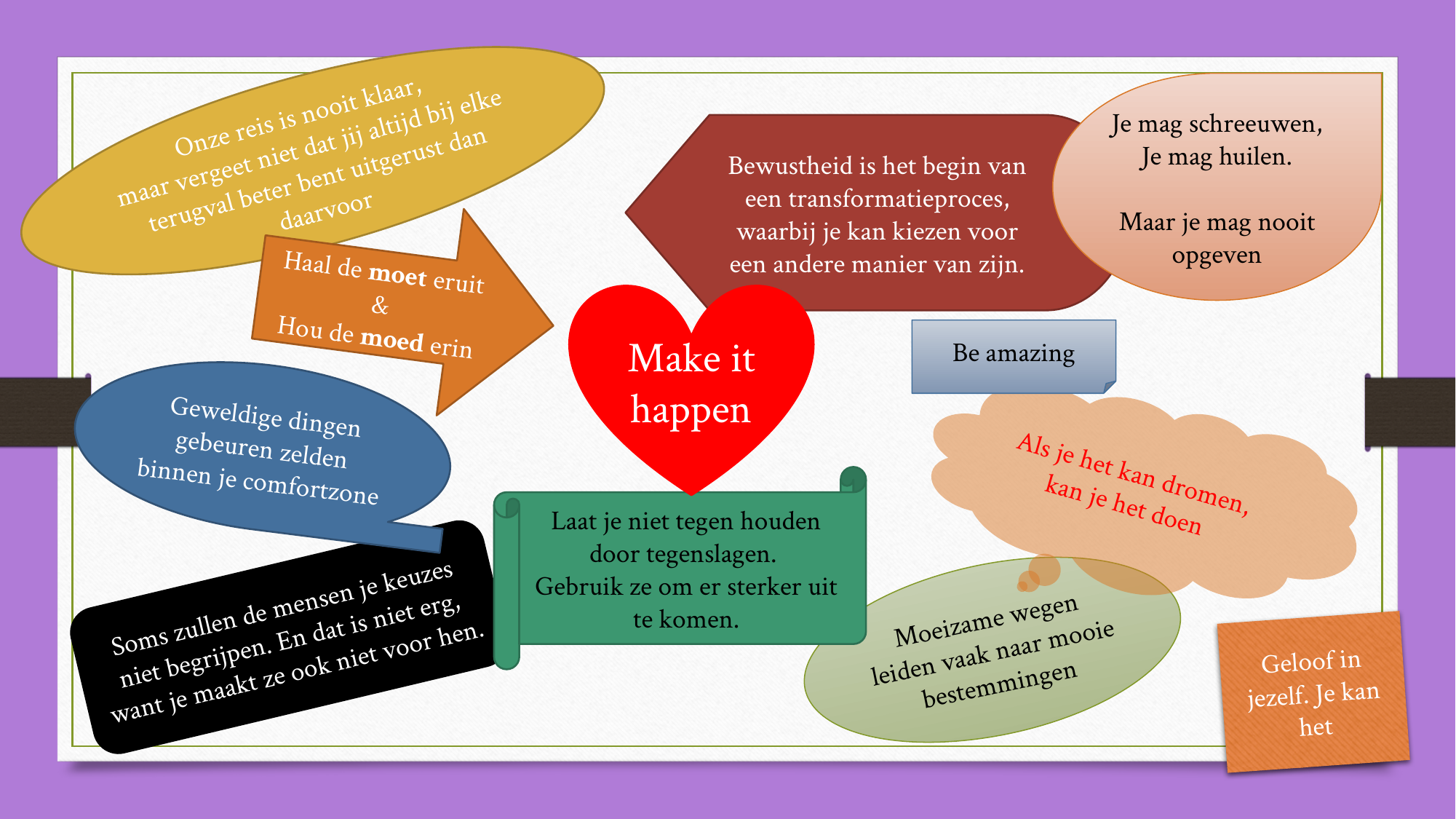

Je mag schreeuwen,
Je mag huilen.

Maar je mag nooit opgeven
Onze reis is nooit klaar,
maar vergeet niet dat jij altijd bij elke terugval beter bent uitgerust dan daarvoor
Bewustheid is het begin van een transformatieproces, waarbij je kan kiezen voor een andere manier van zijn.
Haal de moet eruit
&
Hou de moed erin
Make it happen
Be amazing
Geweldige dingen gebeuren zelden binnen je comfortzone
Als je het kan dromen, kan je het doen
Laat je niet tegen houden door tegenslagen.
Gebruik ze om er sterker uit te komen.
Soms zullen de mensen je keuzes niet begrijpen. En dat is niet erg, want je maakt ze ook niet voor hen.
Moeizame wegen leiden vaak naar mooie bestemmingen
Geloof in jezelf. Je kan het